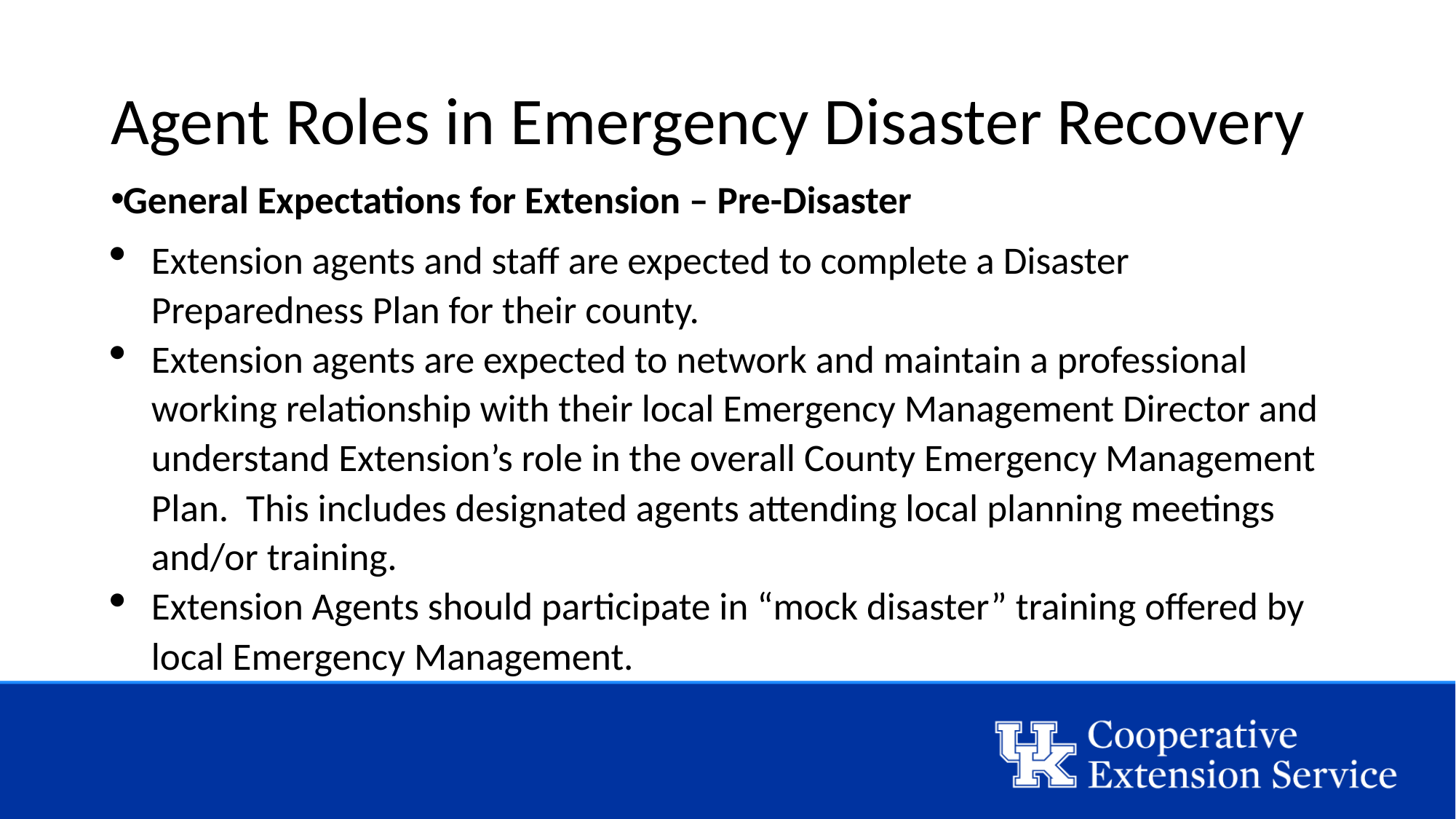

# Agent Roles in Emergency Disaster Recovery
General Expectations for Extension – Pre-Disaster
Extension agents and staff are expected to complete a Disaster Preparedness Plan for their county.
Extension agents are expected to network and maintain a professional working relationship with their local Emergency Management Director and understand Extension’s role in the overall County Emergency Management Plan.  This includes designated agents attending local planning meetings and/or training.
Extension Agents should participate in “mock disaster” training offered by local Emergency Management.